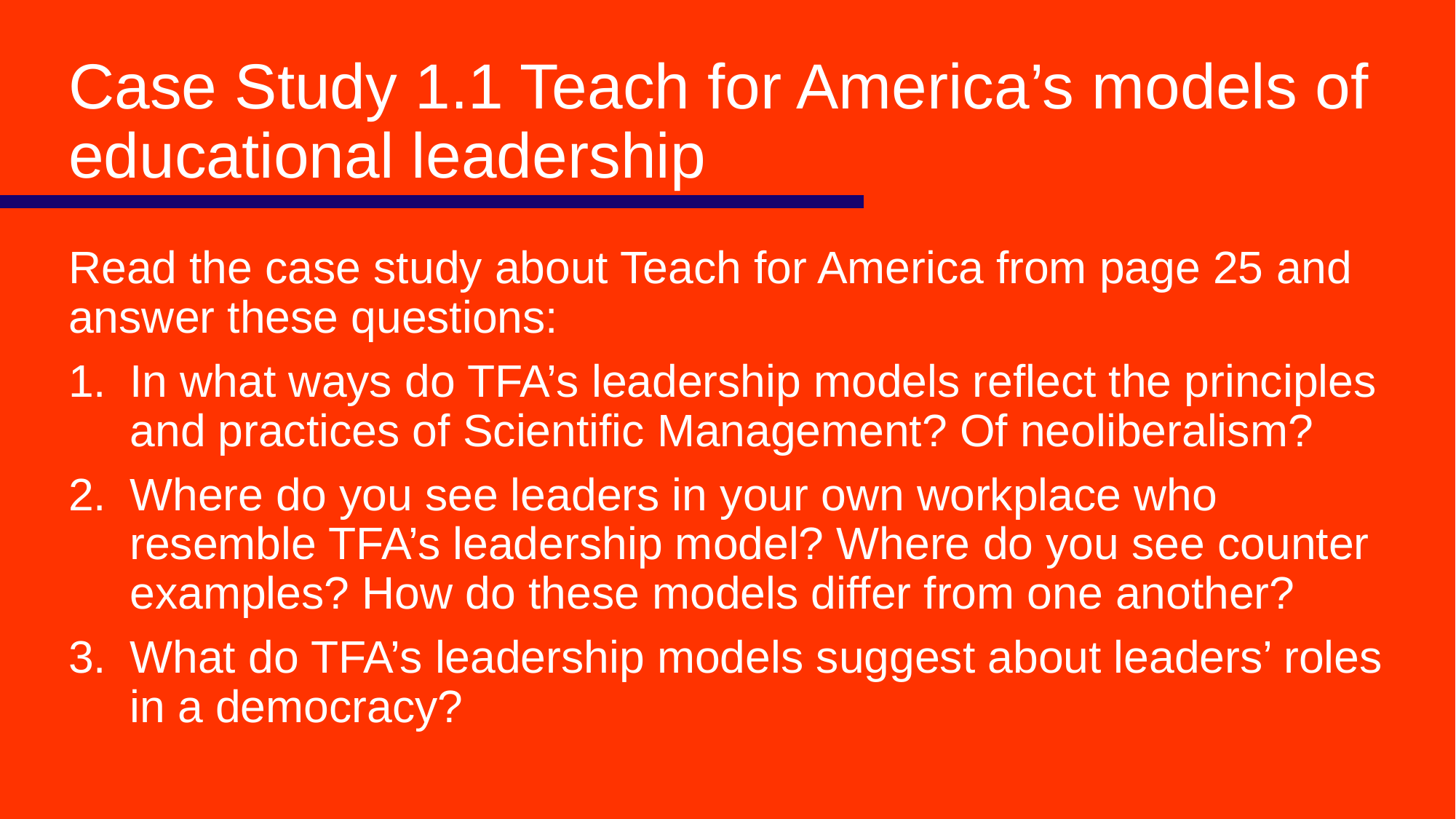

# Case Study 1.1 Teach for America’s models of educational leadership
Read the case study about Teach for America from page 25 and answer these questions:
In what ways do TFA’s leadership models reflect the principles and practices of Scientific Management? Of neoliberalism?
Where do you see leaders in your own workplace who resemble TFA’s leadership model? Where do you see counter examples? How do these models differ from one another?
What do TFA’s leadership models suggest about leaders’ roles in a democracy?